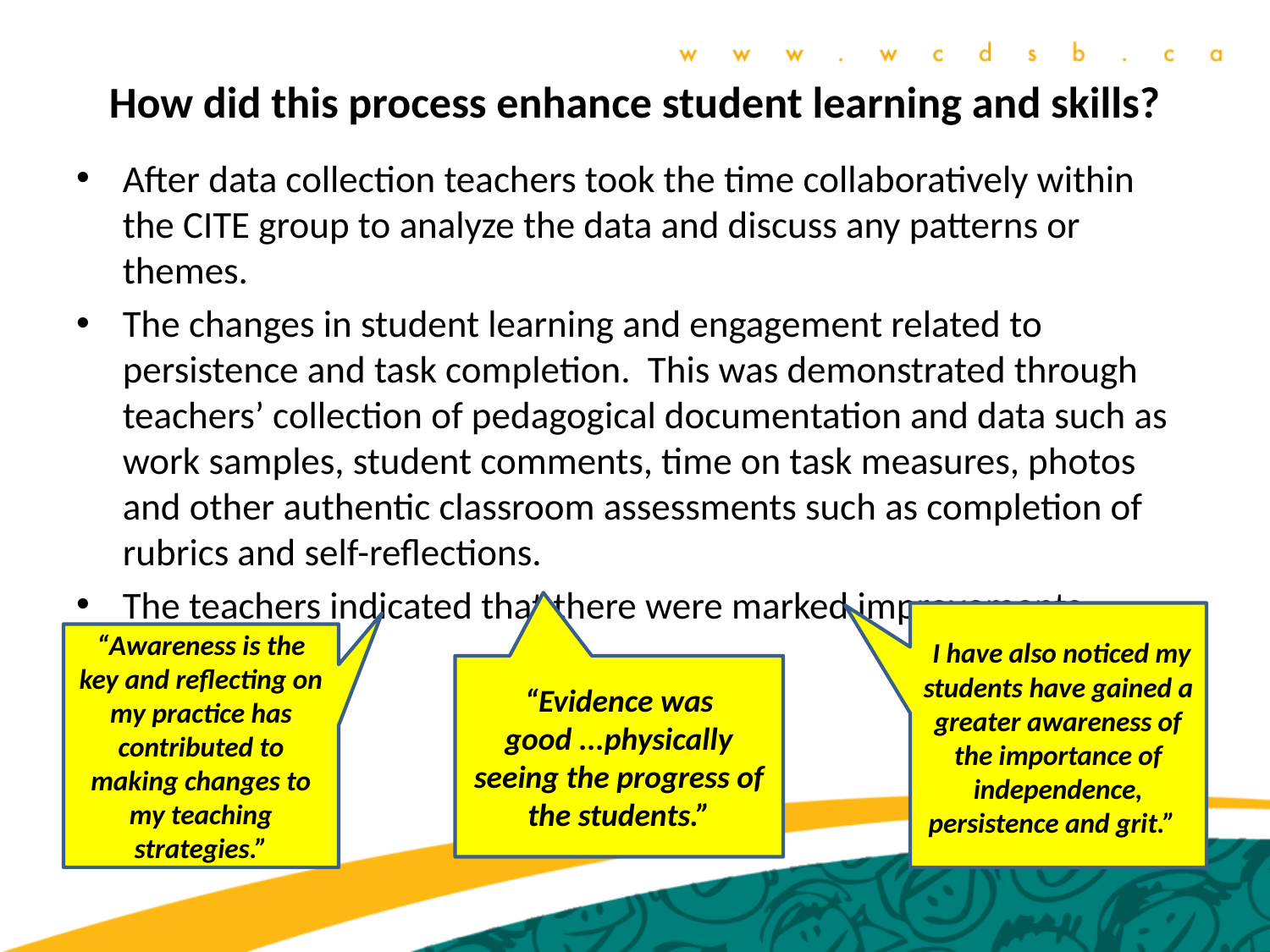

# How did this process enhance student learning and skills?
After data collection teachers took the time collaboratively within the CITE group to analyze the data and discuss any patterns or themes.
The changes in student learning and engagement related to persistence and task completion.  This was demonstrated through teachers’ collection of pedagogical documentation and data such as work samples, student comments, time on task measures, photos and other authentic classroom assessments such as completion of rubrics and self-reflections.
The teachers indicated that there were marked improvements.

 I have also noticed my students have gained a greater awareness of the importance of independence, persistence and grit.”
“Awareness is the key and reflecting on my practice has contributed to making changes to my teaching strategies.”
“Evidence was good ...physically seeing the progress of the students.”